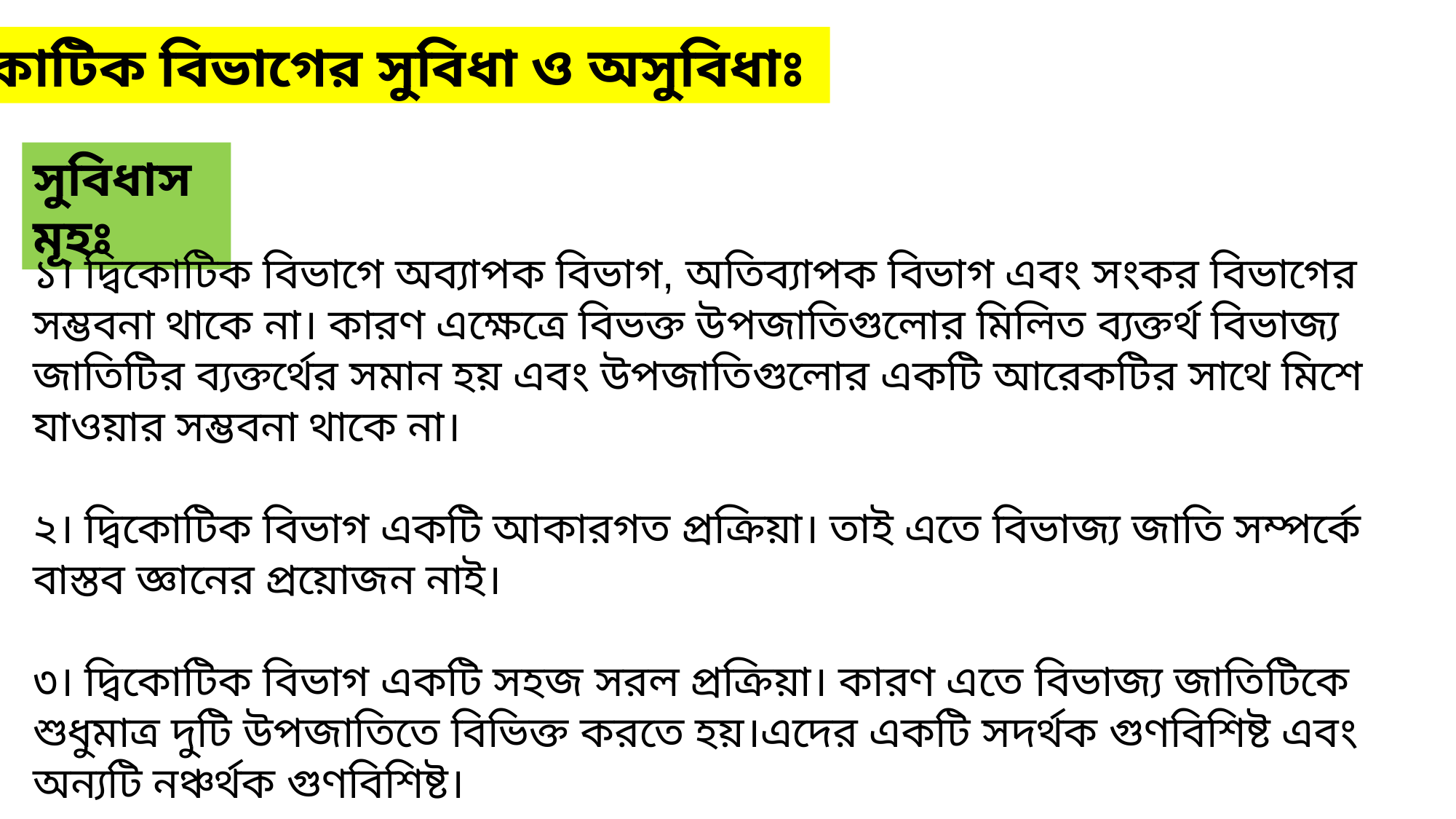

দ্বিকোটিক বিভাগের সুবিধা ও অসুবিধাঃ
সুবিধাসমূহঃ
১। দ্বিকোটিক বিভাগে অব্যাপক বিভাগ, অতিব্যাপক বিভাগ এবং সংকর বিভাগের সম্ভবনা থাকে না। কারণ এক্ষেত্রে বিভক্ত উপজাতিগুলোর মিলিত ব্যক্তর্থ বিভাজ্য জাতিটির ব্যক্তর্থের সমান হয় এবং উপজাতিগুলোর একটি আরেকটির সাথে মিশে যাওয়ার সম্ভবনা থাকে না।

২। দ্বিকোটিক বিভাগ একটি আকারগত প্রক্রিয়া। তাই এতে বিভাজ্য জাতি সম্পর্কে বাস্তব জ্ঞানের প্রয়োজন নাই।

৩। দ্বিকোটিক বিভাগ একটি সহজ সরল প্রক্রিয়া। কারণ এতে বিভাজ্য জাতিটিকে শুধুমাত্র দুটি উপজাতিতে বিভিক্ত করতে হয়।এদের একটি সদর্থক গুণবিশিষ্ট এবং অন্যটি নঞ্চর্থক গুণবিশিষ্ট।